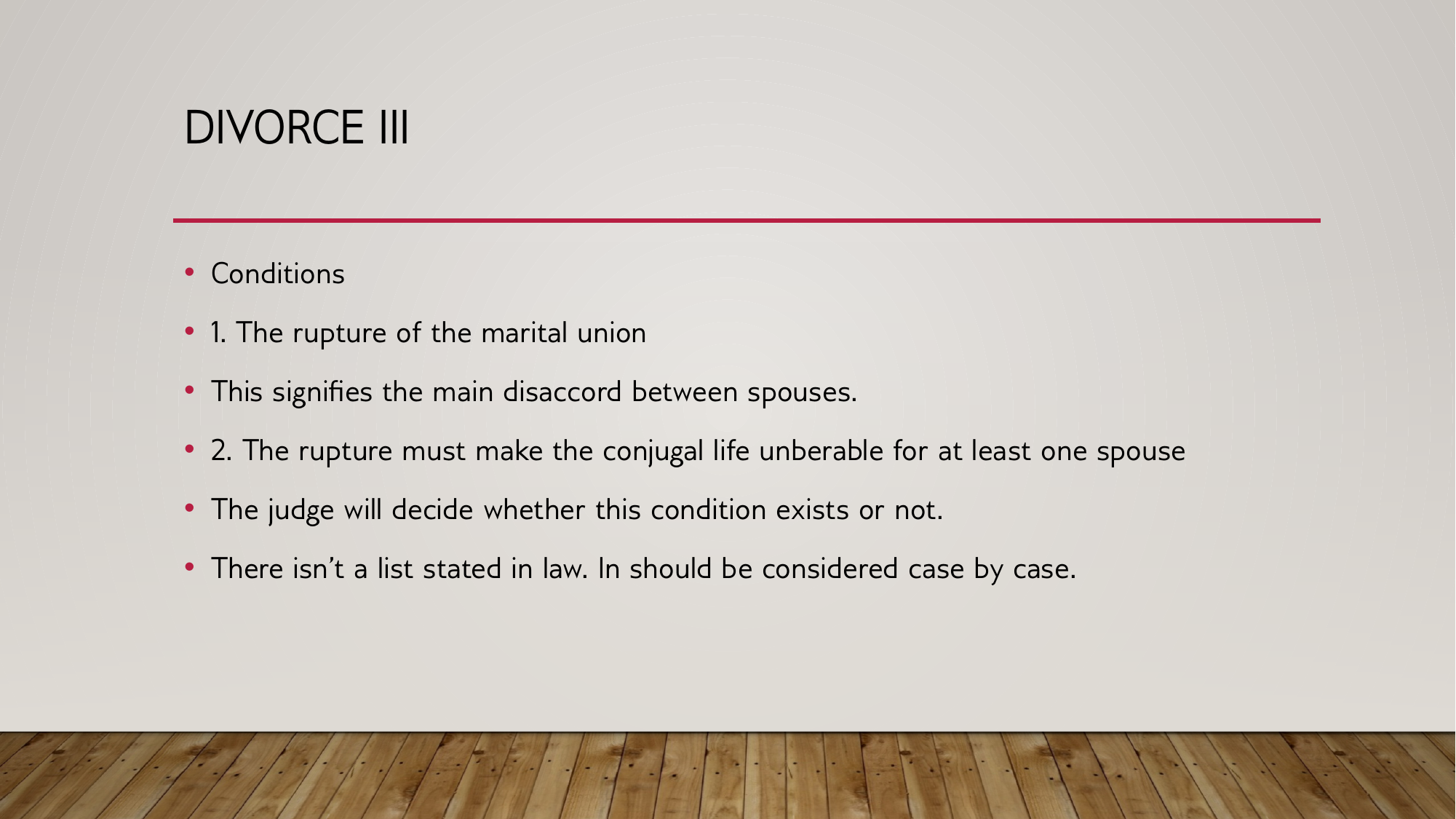

# Dıvorce ııı
Conditions
1. The rupture of the marital union
This signifies the main disaccord between spouses.
2. The rupture must make the conjugal life unberable for at least one spouse
The judge will decide whether this condition exists or not.
There isn’t a list stated in law. In should be considered case by case.